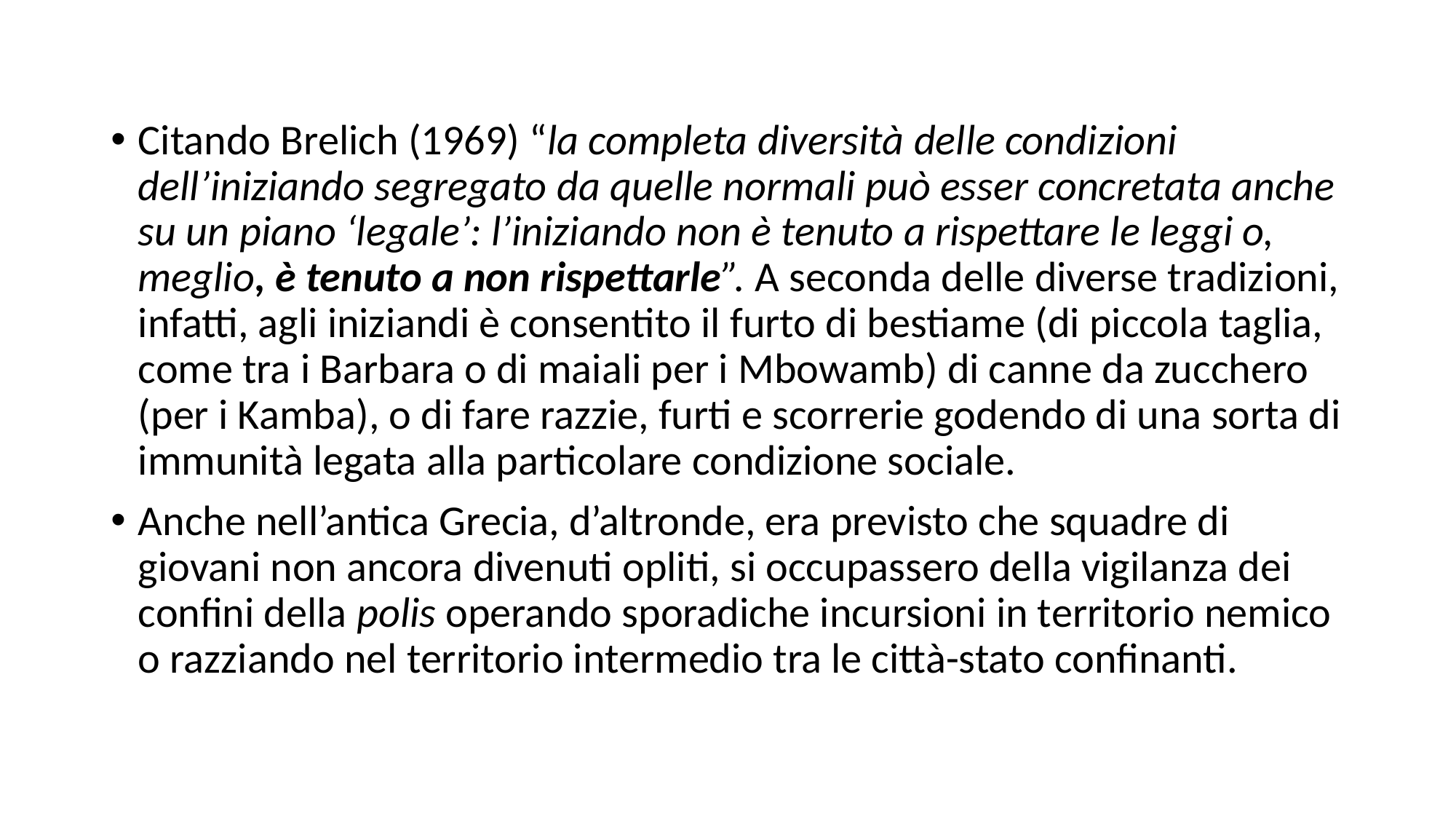

Citando Brelich (1969) “la completa diversità delle condizioni dell’iniziando segregato da quelle normali può esser concretata anche su un piano ‘legale’: l’iniziando non è tenuto a rispettare le leggi o, meglio, è tenuto a non rispettarle”. A seconda delle diverse tradizioni, infatti, agli iniziandi è consentito il furto di bestiame (di piccola taglia, come tra i Barbara o di maiali per i Mbowamb) di canne da zucchero (per i Kamba), o di fare razzie, furti e scorrerie godendo di una sorta di immunità legata alla particolare condizione sociale.
Anche nell’antica Grecia, d’altronde, era previsto che squadre di giovani non ancora divenuti opliti, si occupassero della vigilanza dei confini della polis operando sporadiche incursioni in territorio nemico o razziando nel territorio intermedio tra le città-stato confinanti.